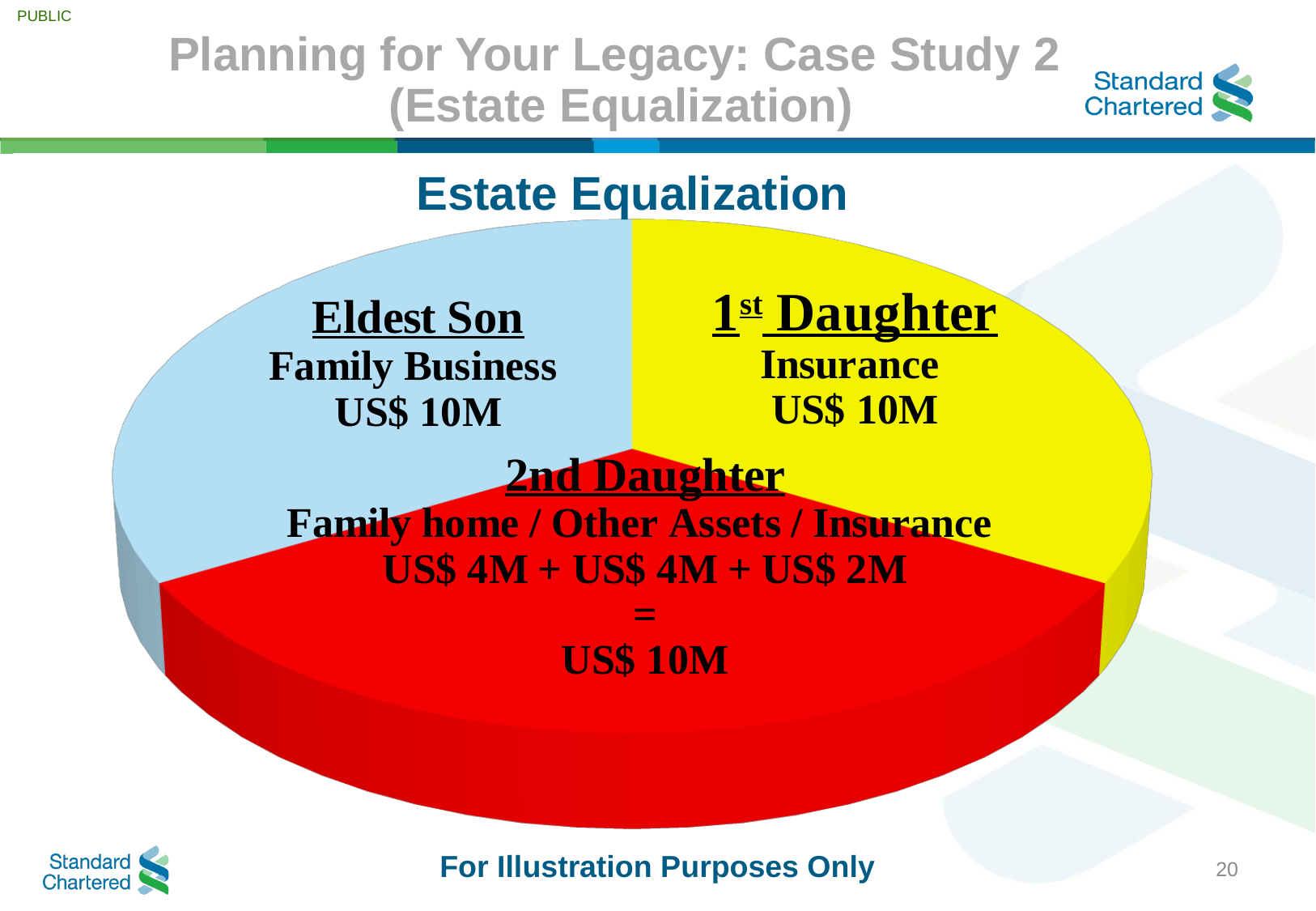

Planning for Your Legacy: Case Study 2
 (Estate Equalization)
Estate Equalization

[unsupported chart]

For Illustration Purposes Only